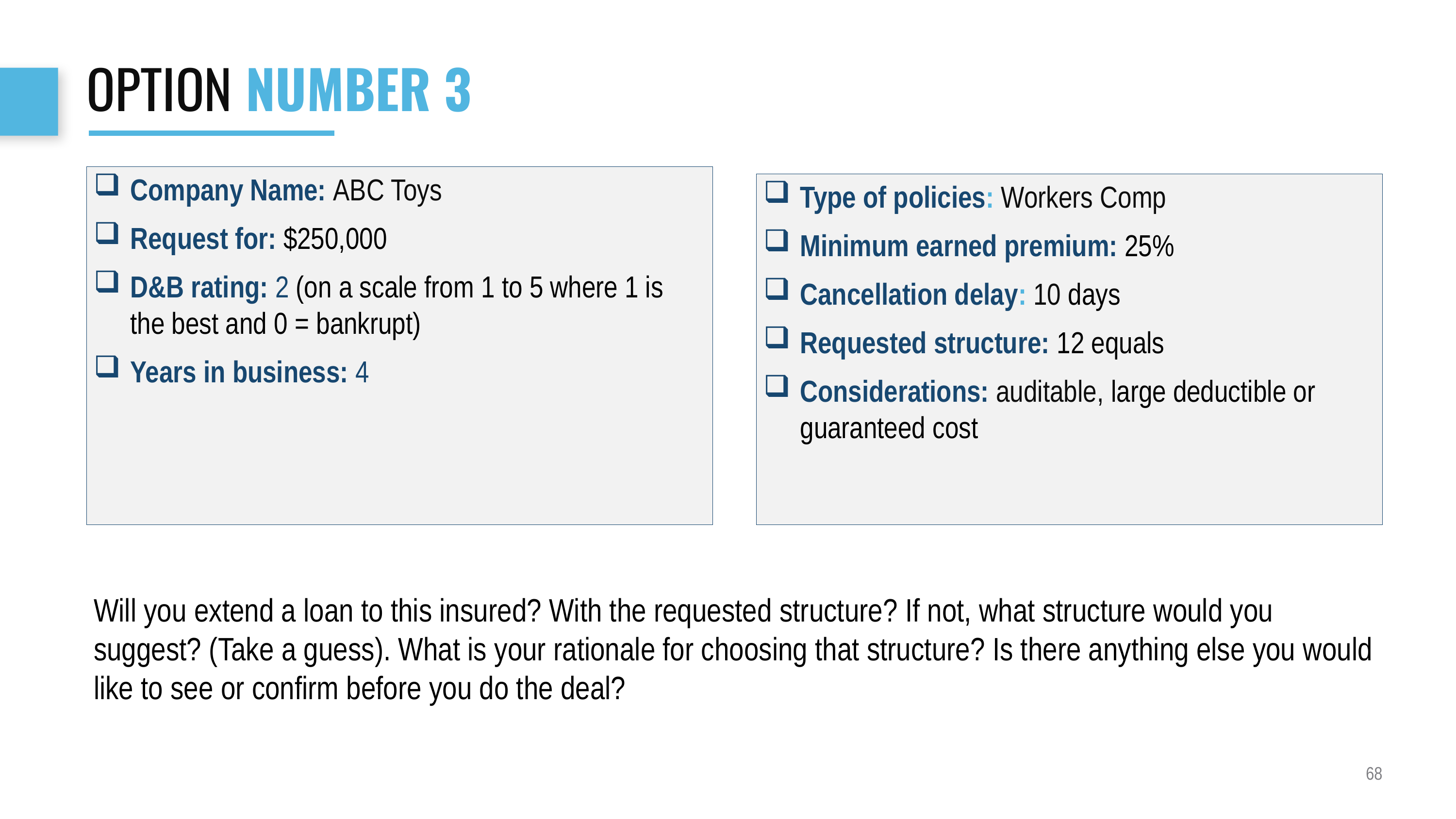

# Option Number 3
Company Name: ABC Toys
Request for: $250,000
D&B rating: 2 (on a scale from 1 to 5 where 1 is the best and 0 = bankrupt)
Years in business: 4
Type of policies: Workers Comp
Minimum earned premium: 25%
Cancellation delay: 10 days
Requested structure: 12 equals
Considerations: auditable, large deductible or guaranteed cost
Will you extend a loan to this insured? With the requested structure? If not, what structure would you suggest? (Take a guess). What is your rationale for choosing that structure? Is there anything else you would like to see or confirm before you do the deal?

68